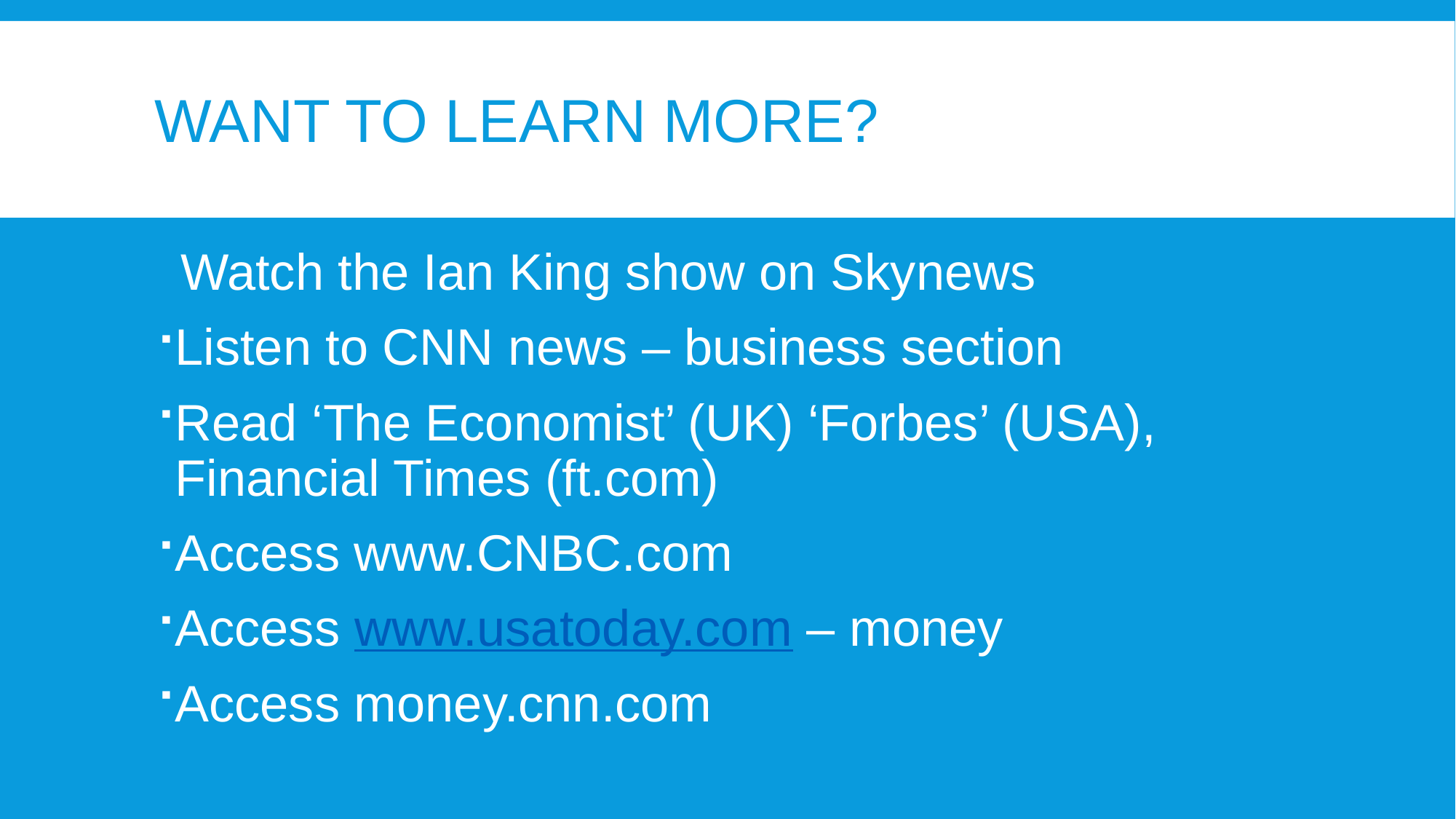

# Want to learn more?
   Watch the Ian King show on Skynews
Listen to CNN news – business section
Read ‘The Economist’ (UK) ‘Forbes’ (USA), Financial Times (ft.com)
Access www.CNBC.com
Access www.usatoday.com – money
Access money.cnn.com